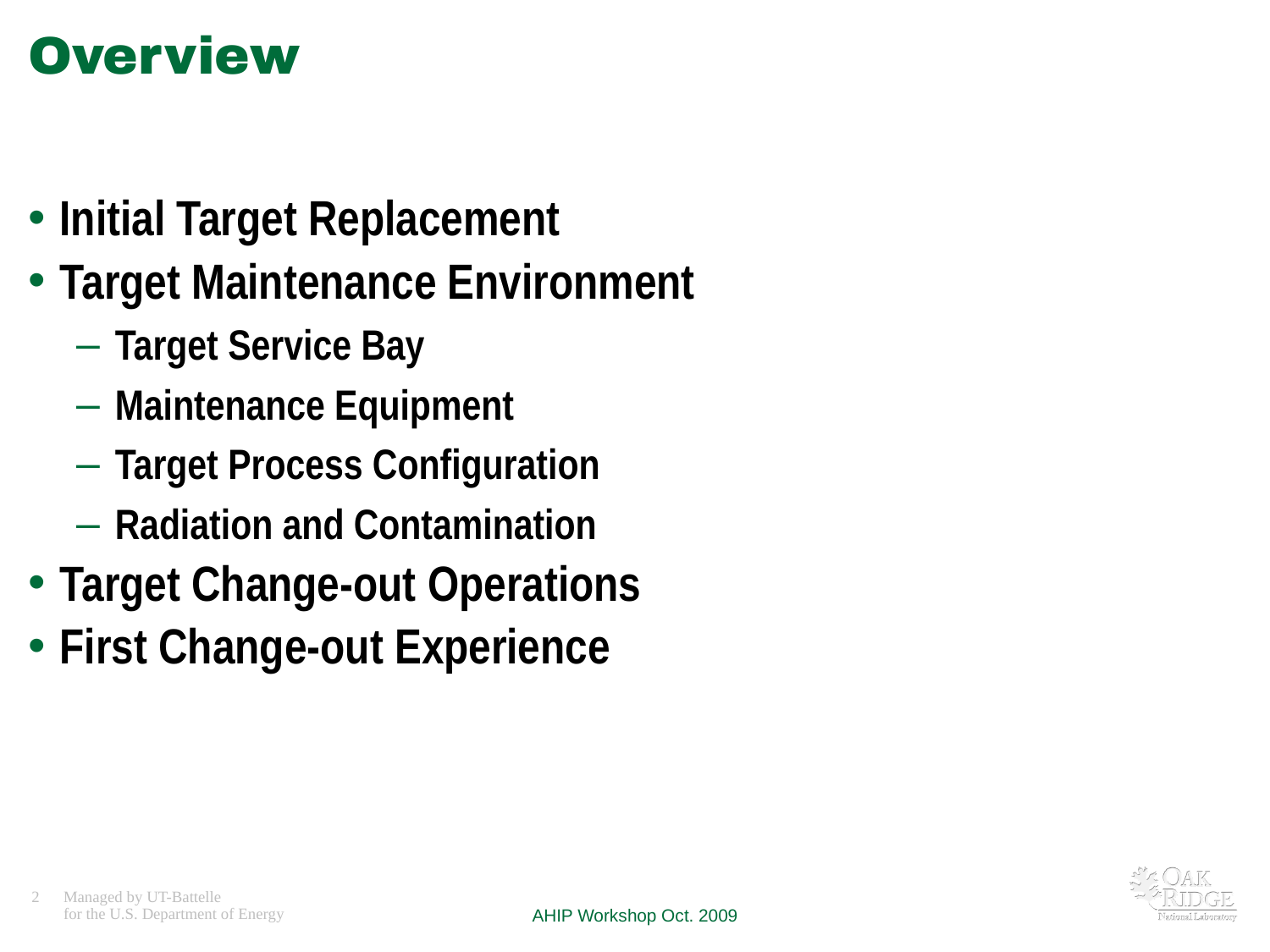

# Overview
Initial Target Replacement
Target Maintenance Environment
Target Service Bay
Maintenance Equipment
Target Process Configuration
Radiation and Contamination
Target Change-out Operations
First Change-out Experience